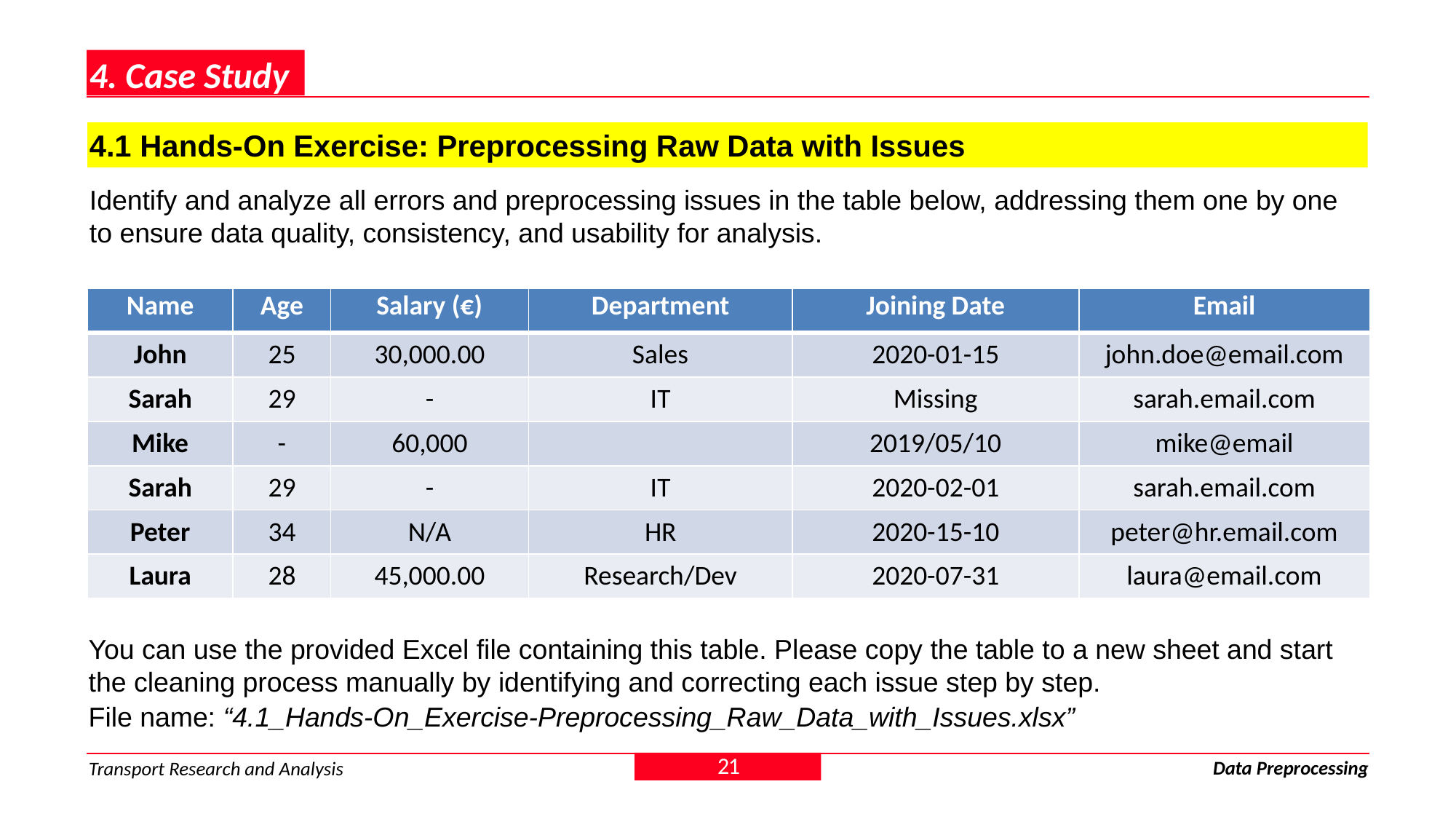

4. Case Study
4.1 Hands-On Exercise: Preprocessing Raw Data with Issues
Identify and analyze all errors and preprocessing issues in the table below, addressing them one by one to ensure data quality, consistency, and usability for analysis.
| Name | Age | Salary (€) | Department | Joining Date | Email |
| --- | --- | --- | --- | --- | --- |
| John | 25 | 30,000.00 | Sales | 2020-01-15 | john.doe@email.com |
| Sarah | 29 | - | IT | Missing | sarah.email.com |
| Mike | - | 60,000 |  | 2019/05/10 | mike@email |
| Sarah | 29 | - | IT | 2020-02-01 | sarah.email.com |
| Peter | 34 | N/A | HR | 2020-15-10 | peter@hr.email.com |
| Laura | 28 | 45,000.00 | Research/Dev | 2020-07-31 | laura@email.com |
You can use the provided Excel file containing this table. Please copy the table to a new sheet and start the cleaning process manually by identifying and correcting each issue step by step.
File name: “4.1_Hands-On_Exercise-Preprocessing_Raw_Data_with_Issues.xlsx”